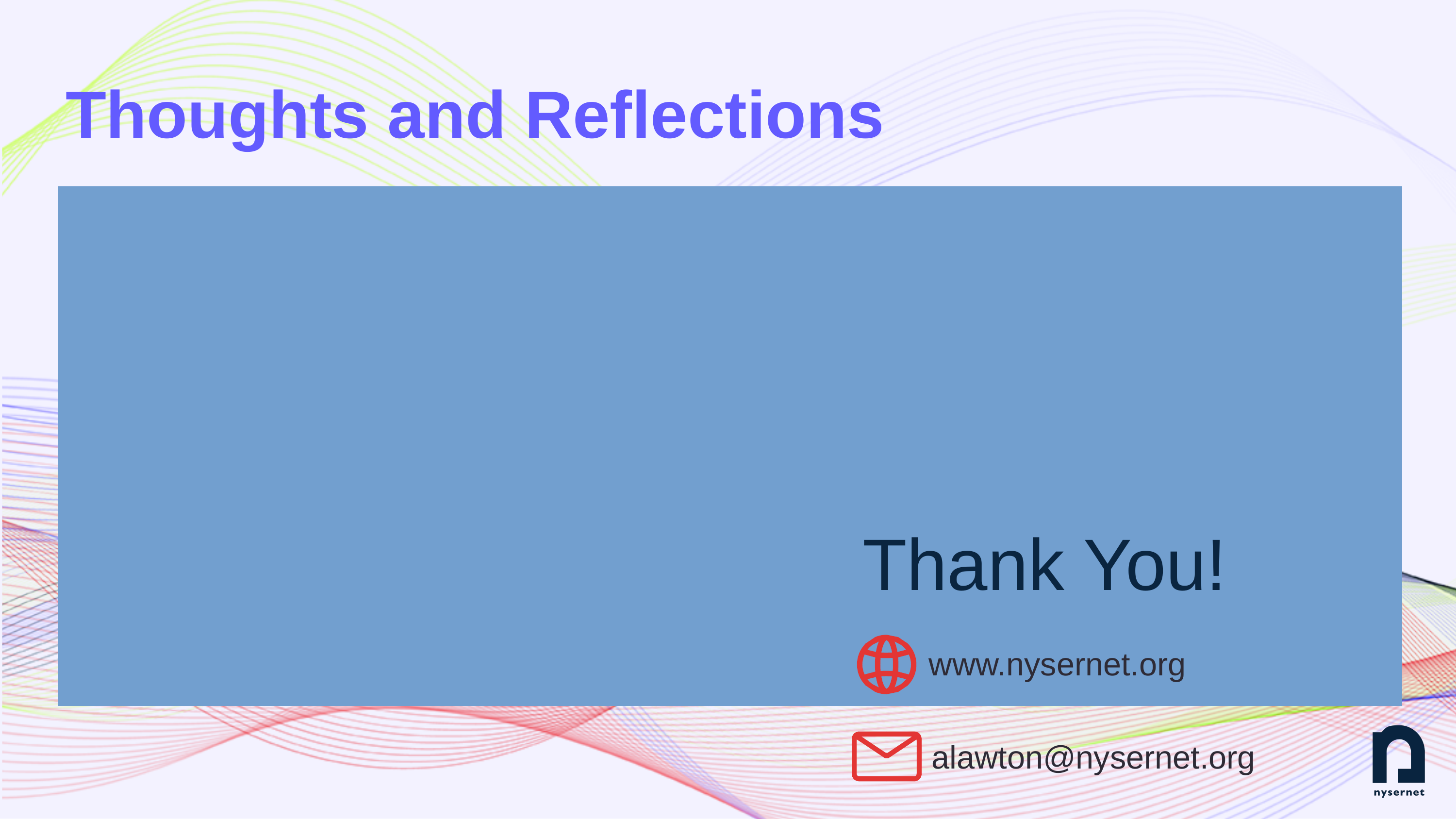

# Thoughts and Reflections
Crucial Conversations
Separate fact from story
I don’t have to have all the answers, even when I have all the answers
Shifting from the Doer to the Leader
Shout outs to Simeon and my fellow Simeonites
I get by with a little help from my friends

Thank You!

www.nysernet.org
alawton@nysernet.org